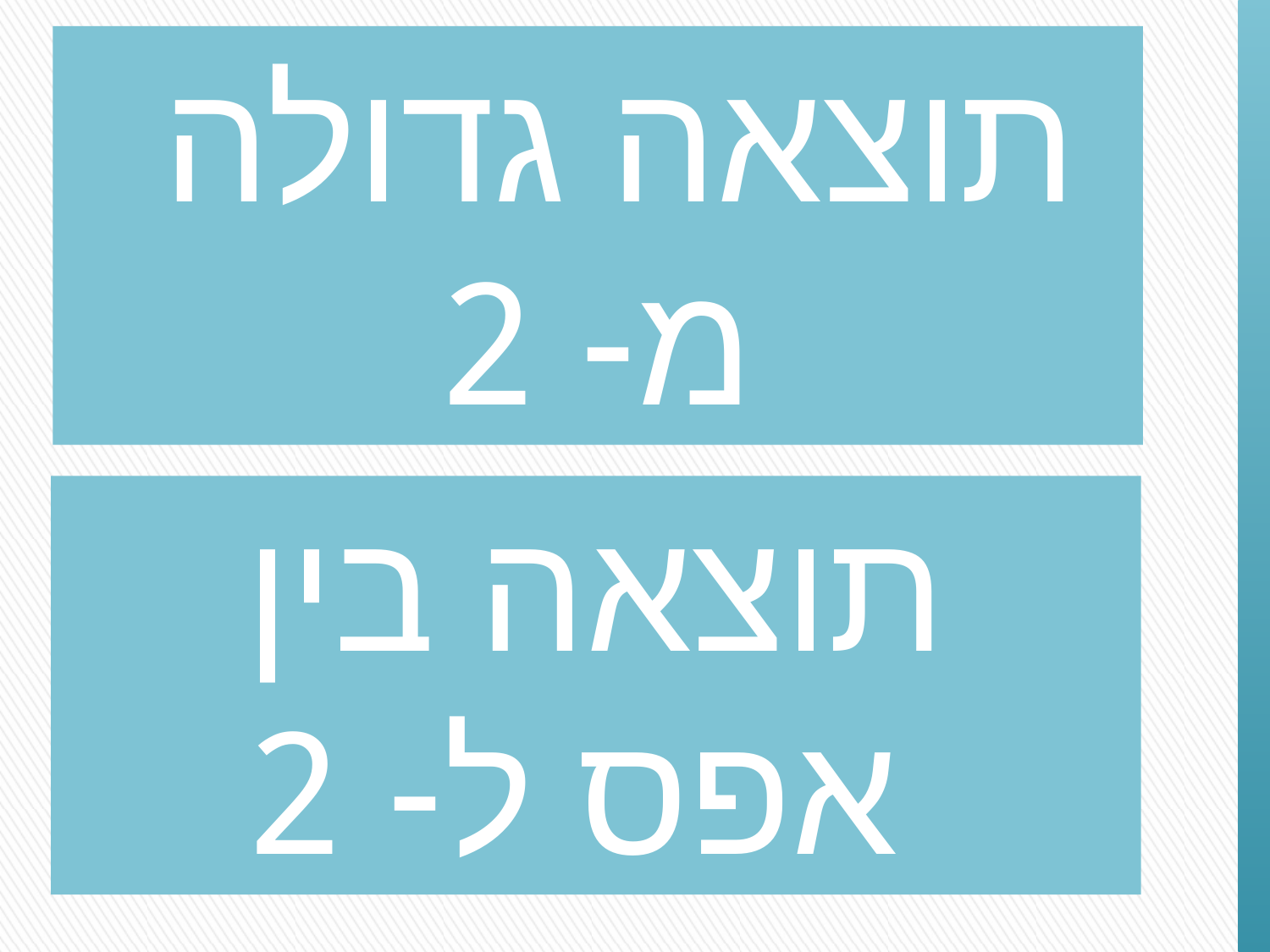

תוצאה גדולה
מ- 2
תוצאה בין
 אפס ל- 2